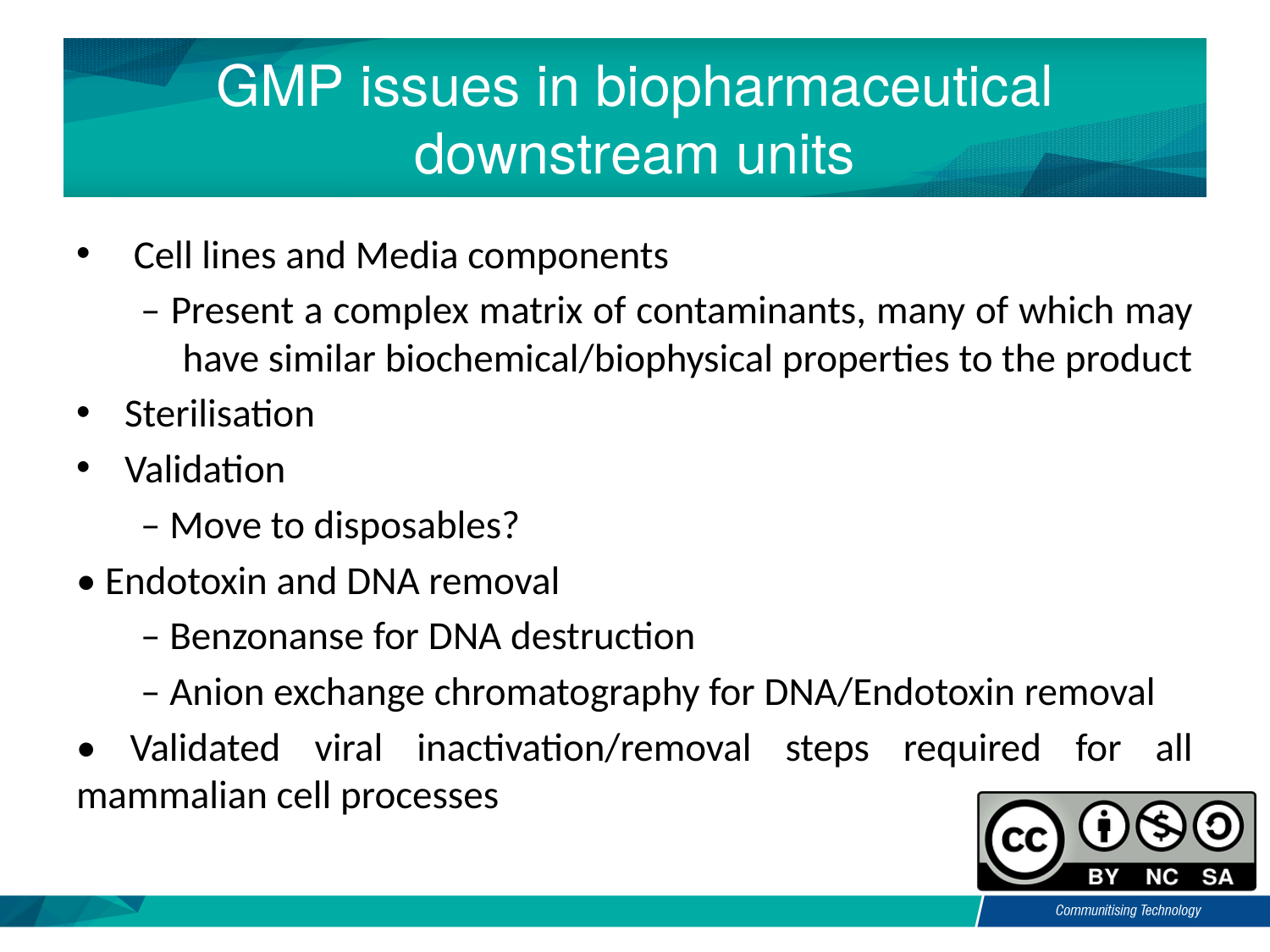

# GMP issues in biopharmaceutical downstream units
 Cell lines and Media components
– Present a complex matrix of contaminants, many of which may have similar biochemical/biophysical properties to the product
Sterilisation
Validation
– Move to disposables?
• Endotoxin and DNA removal
– Benzonanse for DNA destruction
– Anion exchange chromatography for DNA/Endotoxin removal
• Validated viral inactivation/removal steps required for all mammalian cell processes